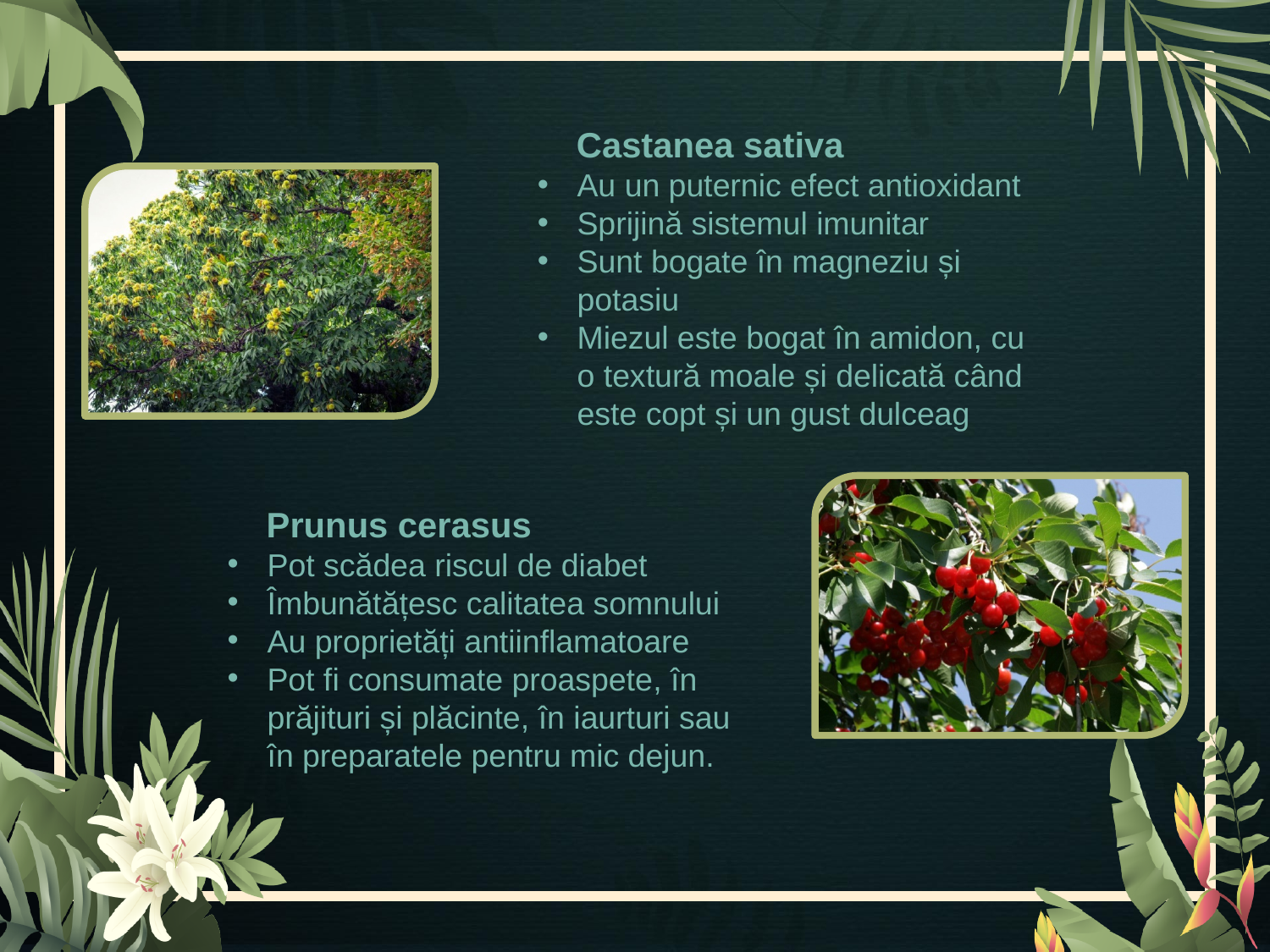

Castanea sativa
Au un puternic efect antioxidant
Sprijină sistemul imunitar
Sunt bogate în magneziu și potasiu
Miezul este bogat în amidon, cu o textură moale și delicată când este copt și un gust dulceag

    Prunus cerasus
Pot scădea riscul de diabet
Îmbunătățesc calitatea somnului
Au proprietăți antiinflamatoare
Pot fi consumate proaspete, în prăjituri și plăcinte, în iaurturi sau în preparatele pentru mic dejun.